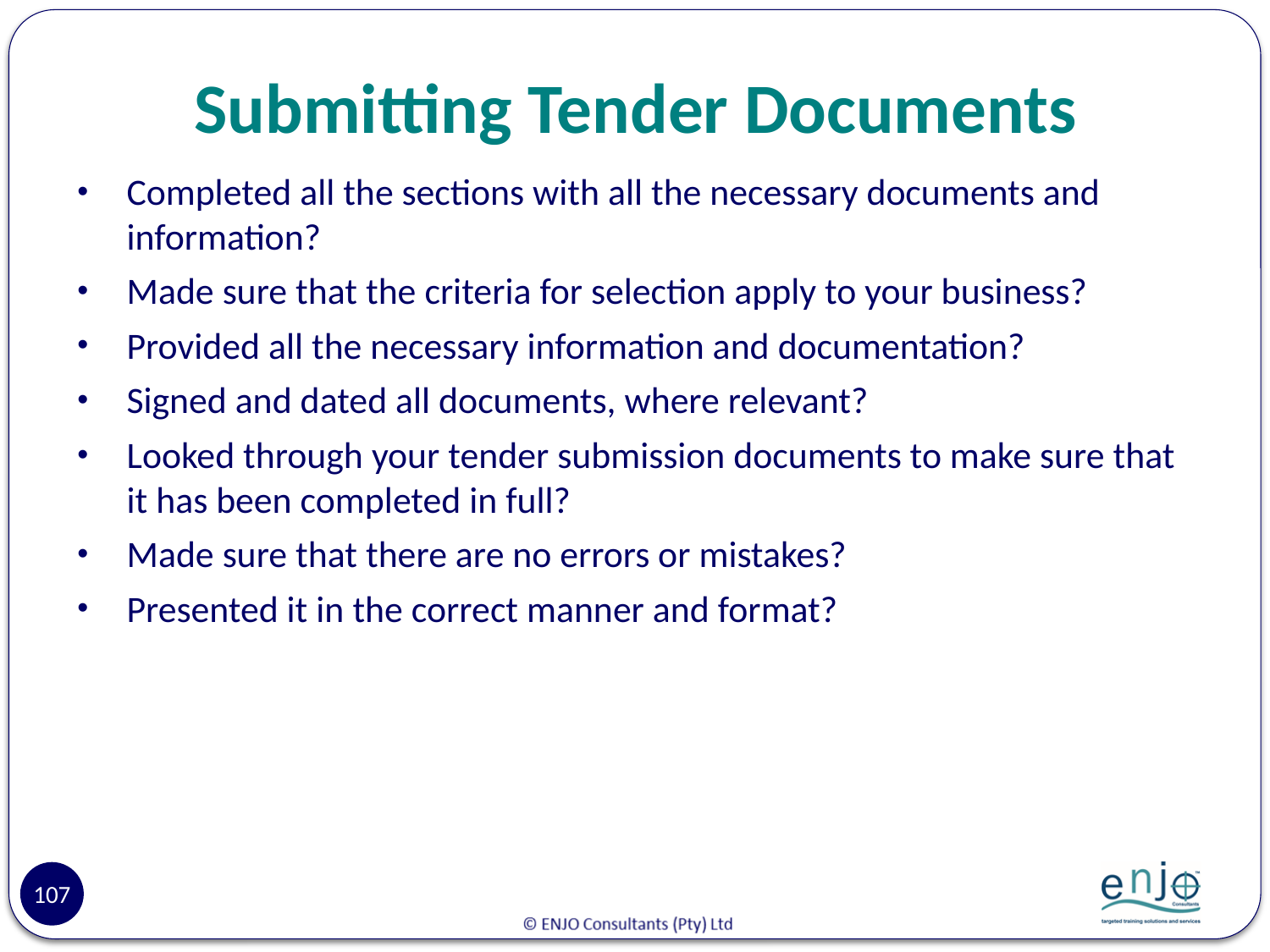

# Submitting Tender Documents
Completed all the sections with all the necessary documents and information?
Made sure that the criteria for selection apply to your business?
Provided all the necessary information and documentation?
Signed and dated all documents, where relevant?
Looked through your tender submission documents to make sure that it has been completed in full?
Made sure that there are no errors or mistakes?
Presented it in the correct manner and format?
107